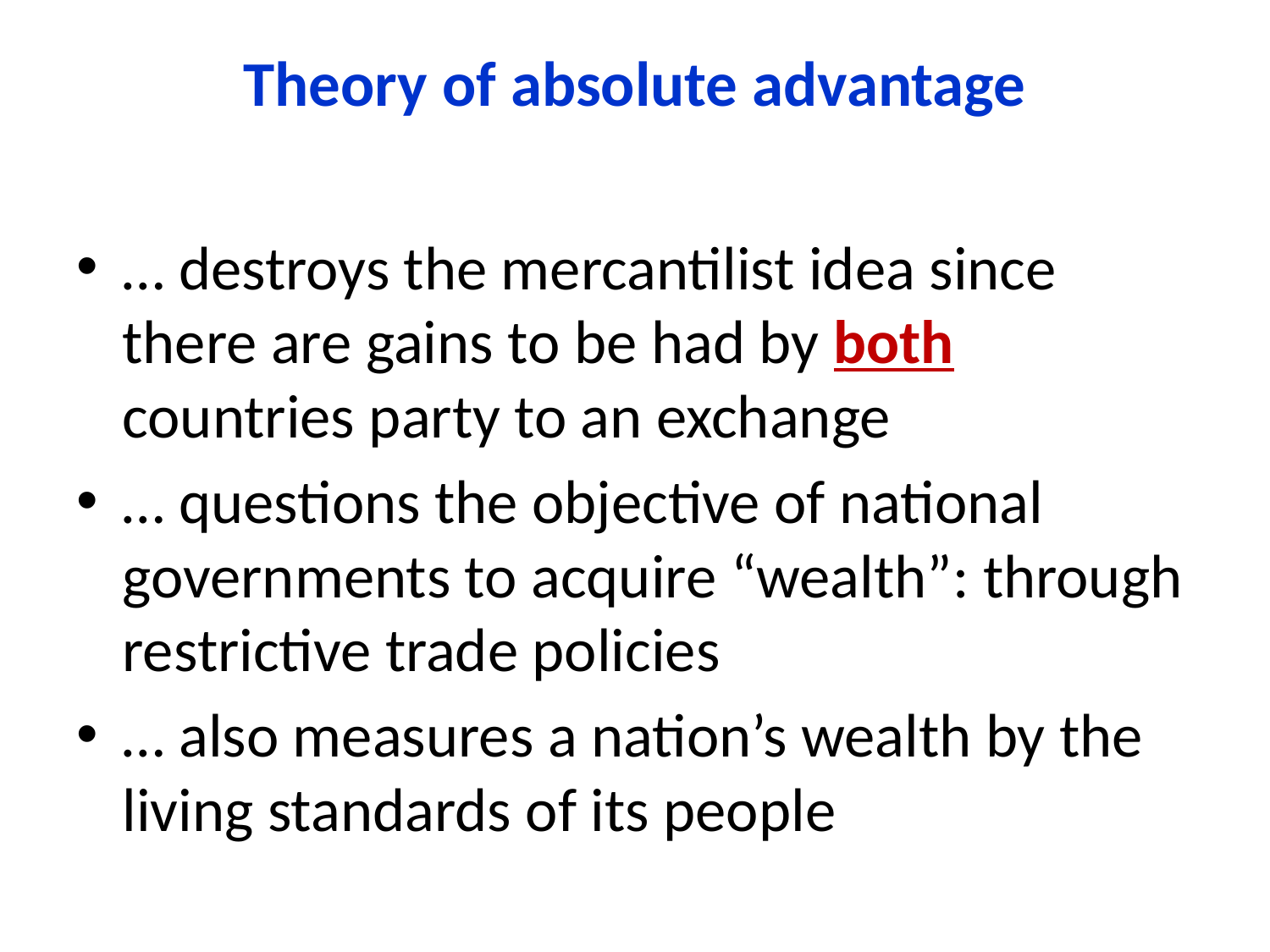

# Theory of absolute advantage
… destroys the mercantilist idea since there are gains to be had by both countries party to an exchange
… questions the objective of national governments to acquire “wealth”: through restrictive trade policies
… also measures a nation’s wealth by the living standards of its people